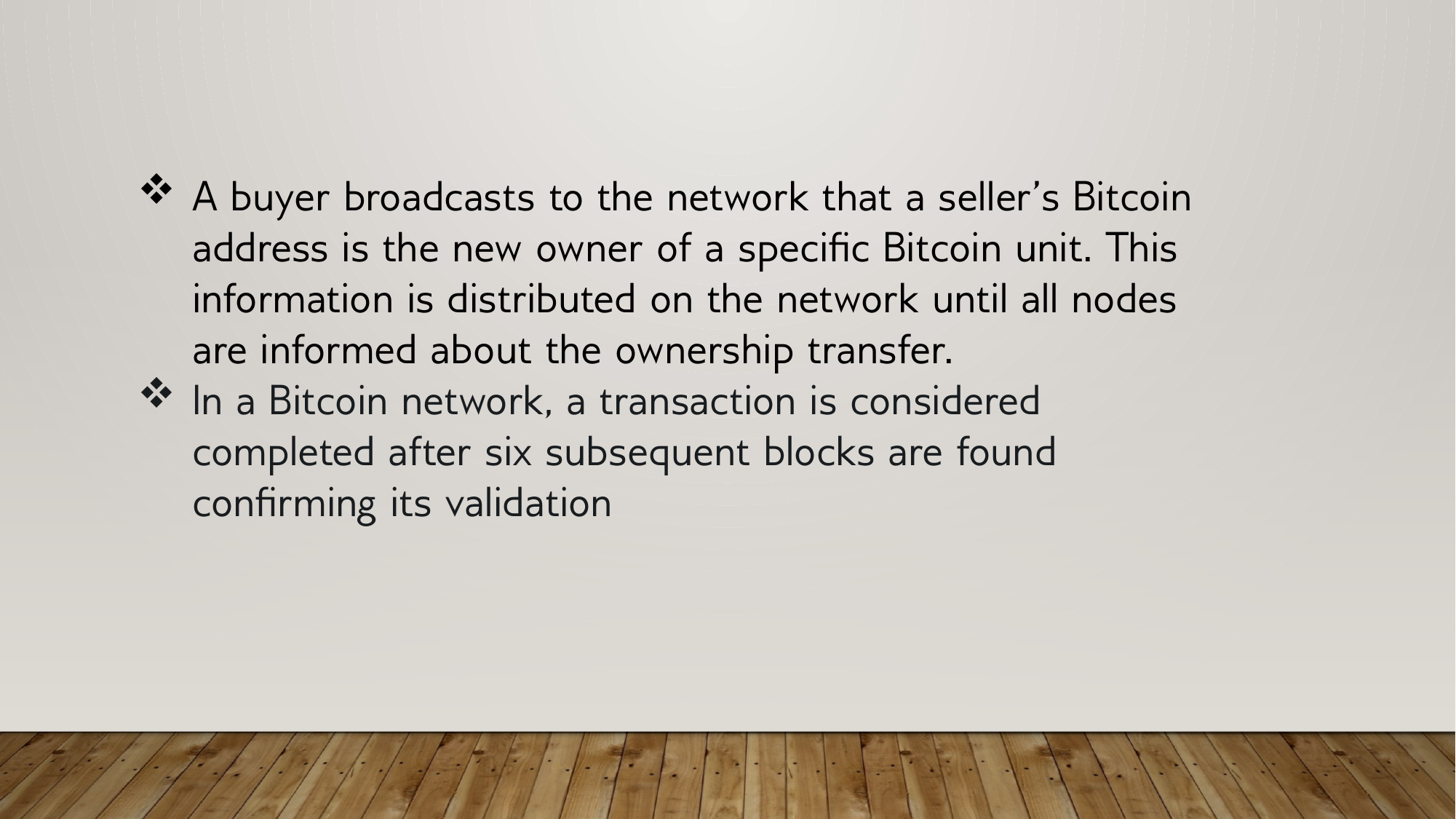

A buyer broadcasts to the network that a seller’s Bitcoin address is the new owner of a specific Bitcoin unit. This information is distributed on the network until all nodes are informed about the ownership transfer.
In a Bitcoin network, a transaction is considered completed after six subsequent blocks are found confirming its validation